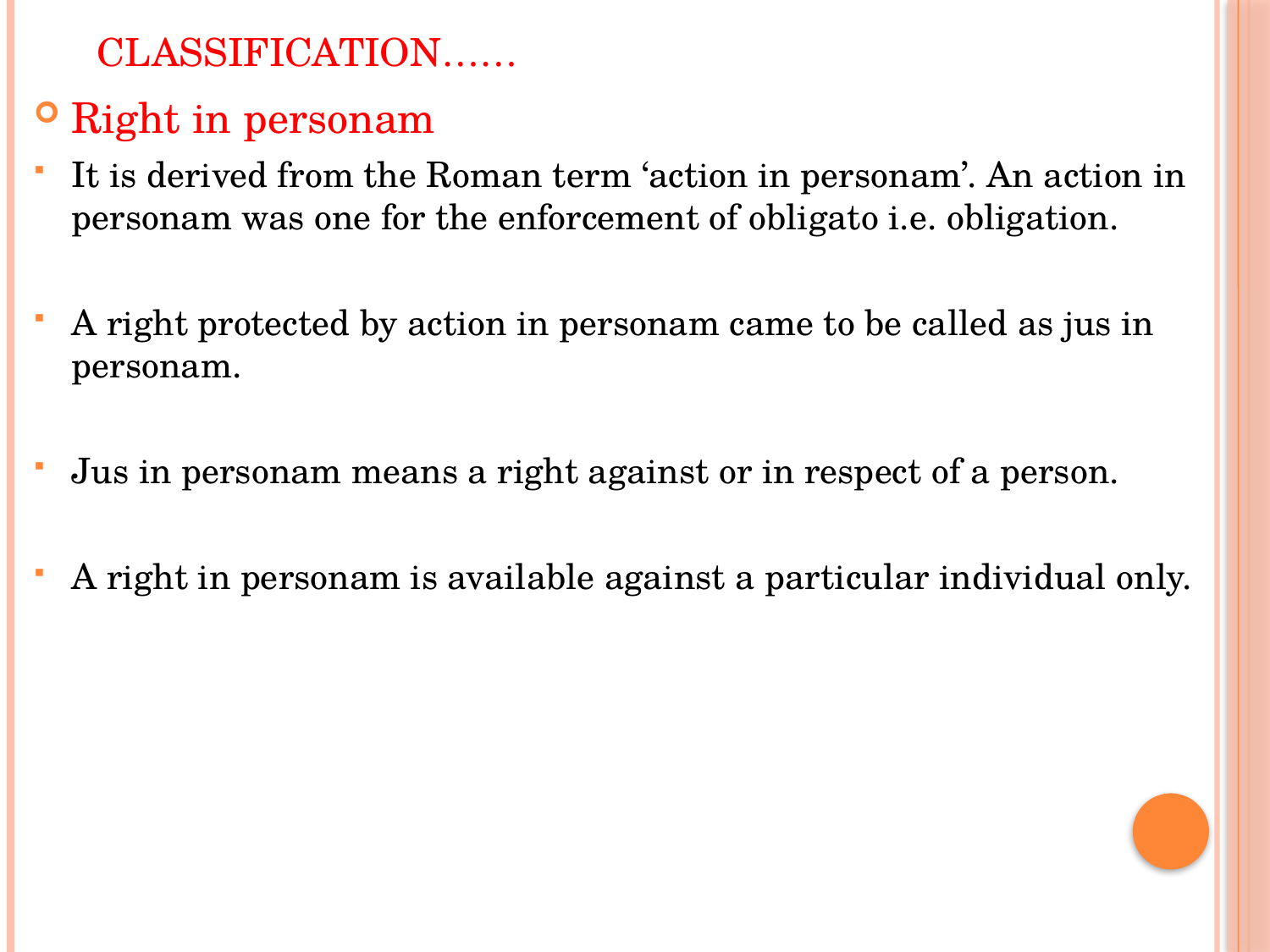

# Classification……
Right in personam
It is derived from the Roman term ‘action in personam’. An action in personam was one for the enforcement of obligato i.e. obligation.

A right protected by action in personam came to be called as jus in personam.

Jus in personam means a right against or in respect of a person.

A right in personam is available against a particular individual only.